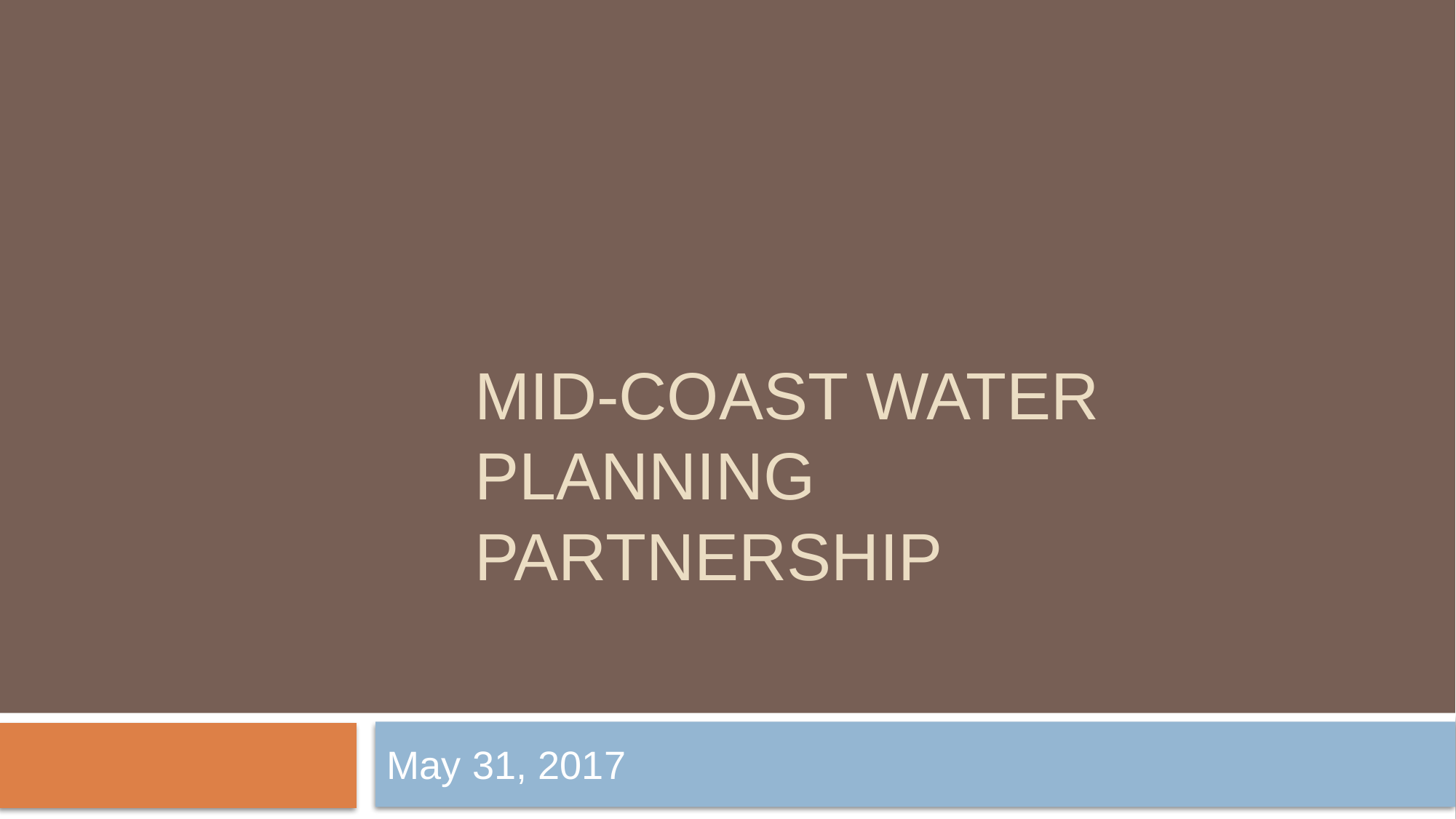

# Mid-Coast Water Planning Partnership
May 31, 2017